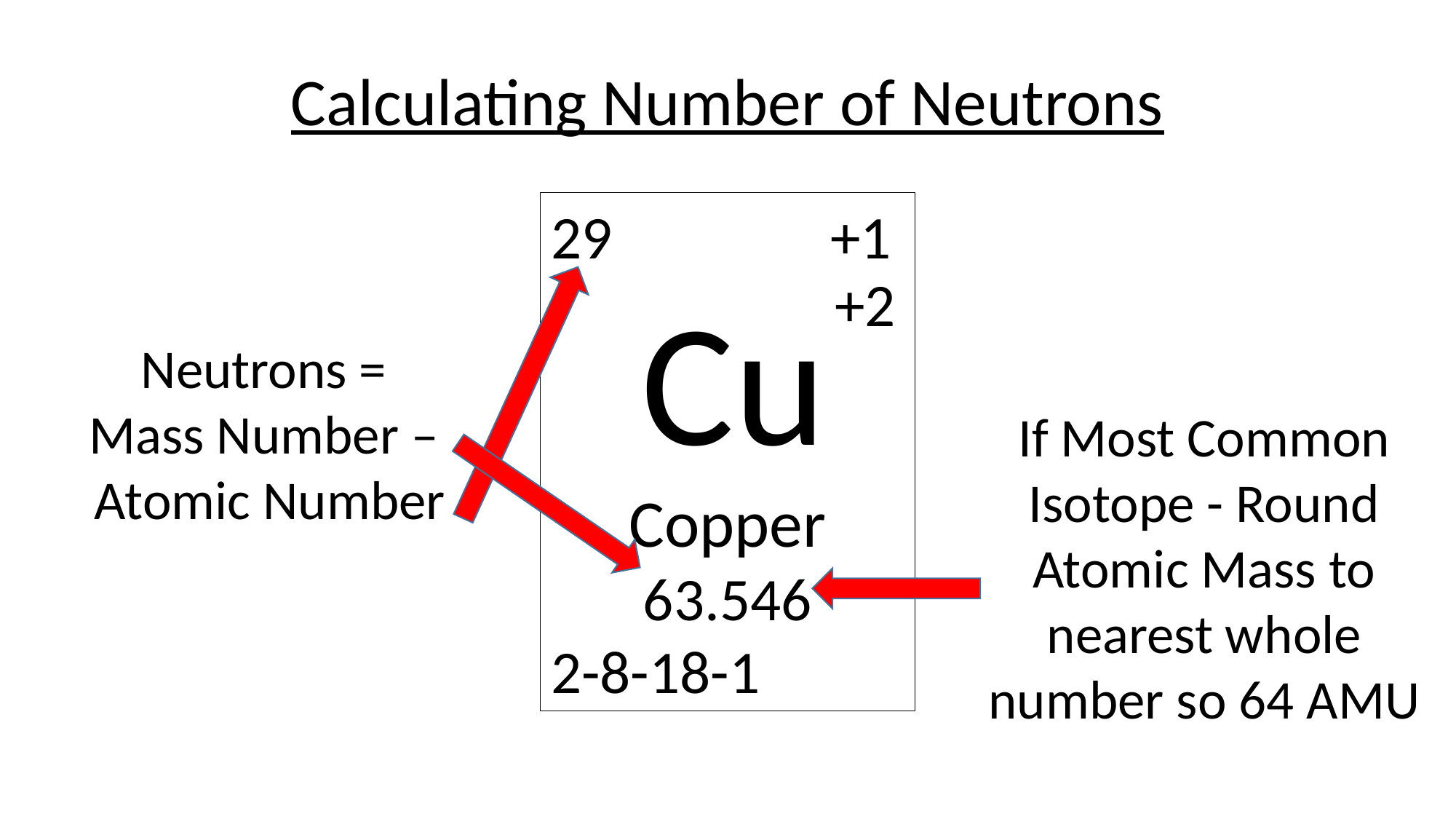

# Calculating Number of Neutrons
29                +1
      Cu
Copper
63.546
2-8-18-1
+2
Neutrons =
Mass Number –
Atomic Number

If Most Common Isotope - Round Atomic Mass to nearest whole number so 64 AMU